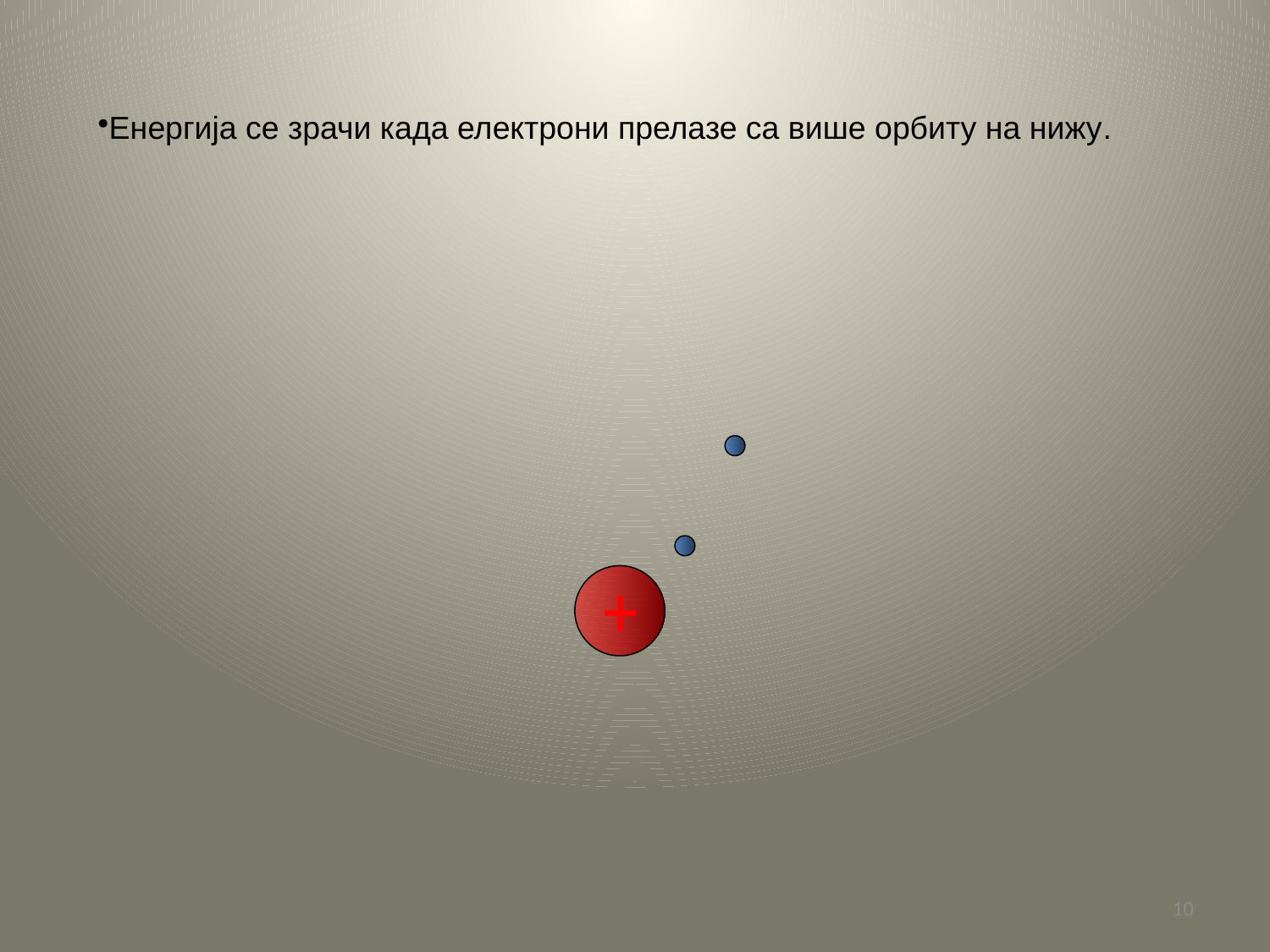

hf
Енергија се зрачи када електрони прелазе са више орбиту на нижу.

+
10